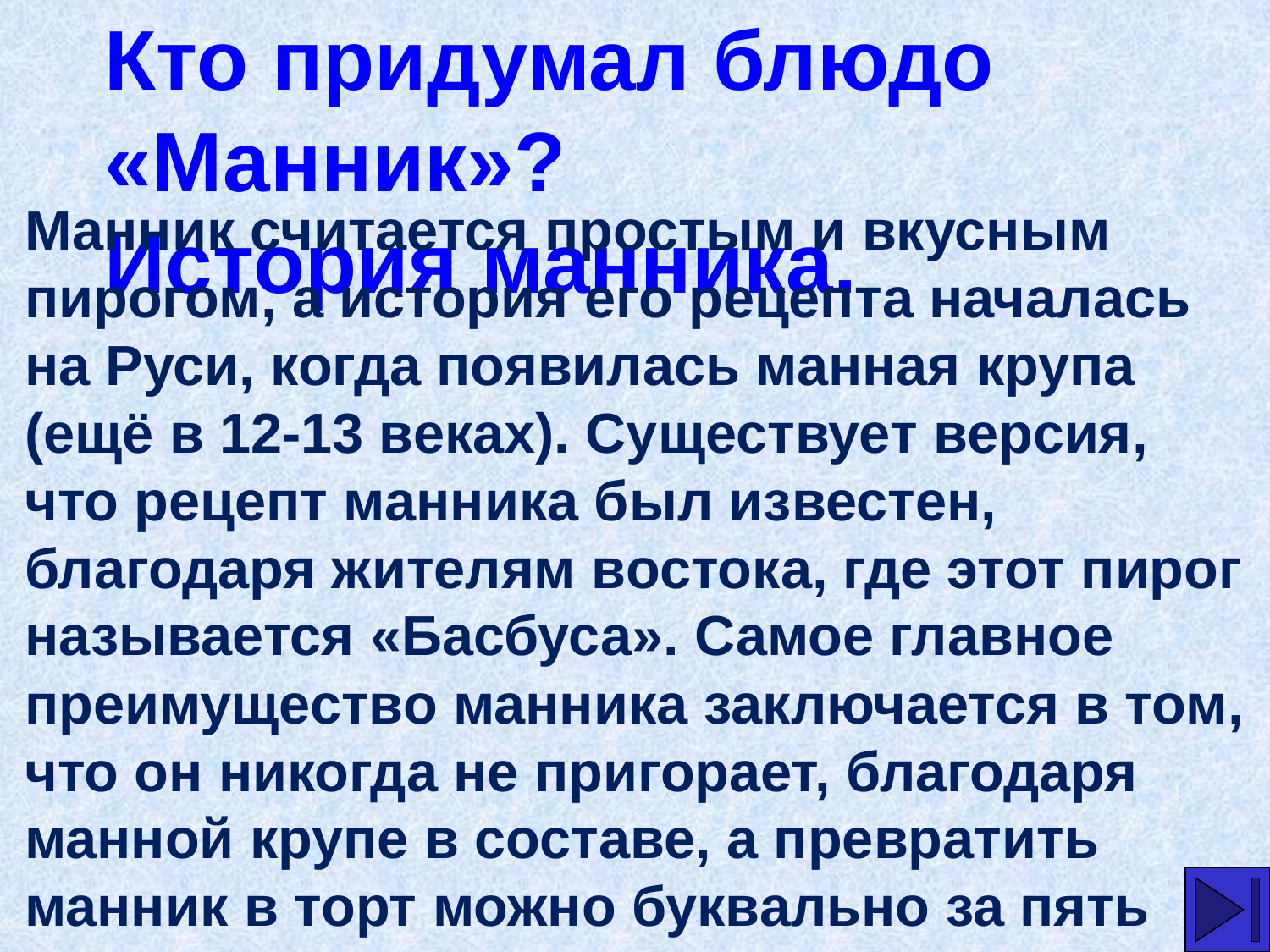

Кто придумал блюдо «Манник»?
История манника.
Манник считается простым и вкусным пирогом, а история его рецепта началась на Руси, когда появилась манная крупа (ещё в 12-13 веках). Существует версия, что рецепт манника был известен, благодаря жителям востока, где этот пирог называется «Басбуса». Самое главное преимущество манника заключается в том, что он никогда не пригорает, благодаря манной крупе в составе, а превратить манник в торт можно буквально за пять минут, если использовать джем или крем. Именно такую роскошь могли позволить себе и богатые, и бедные люди, которые жили на Руси в 12-13 веках.